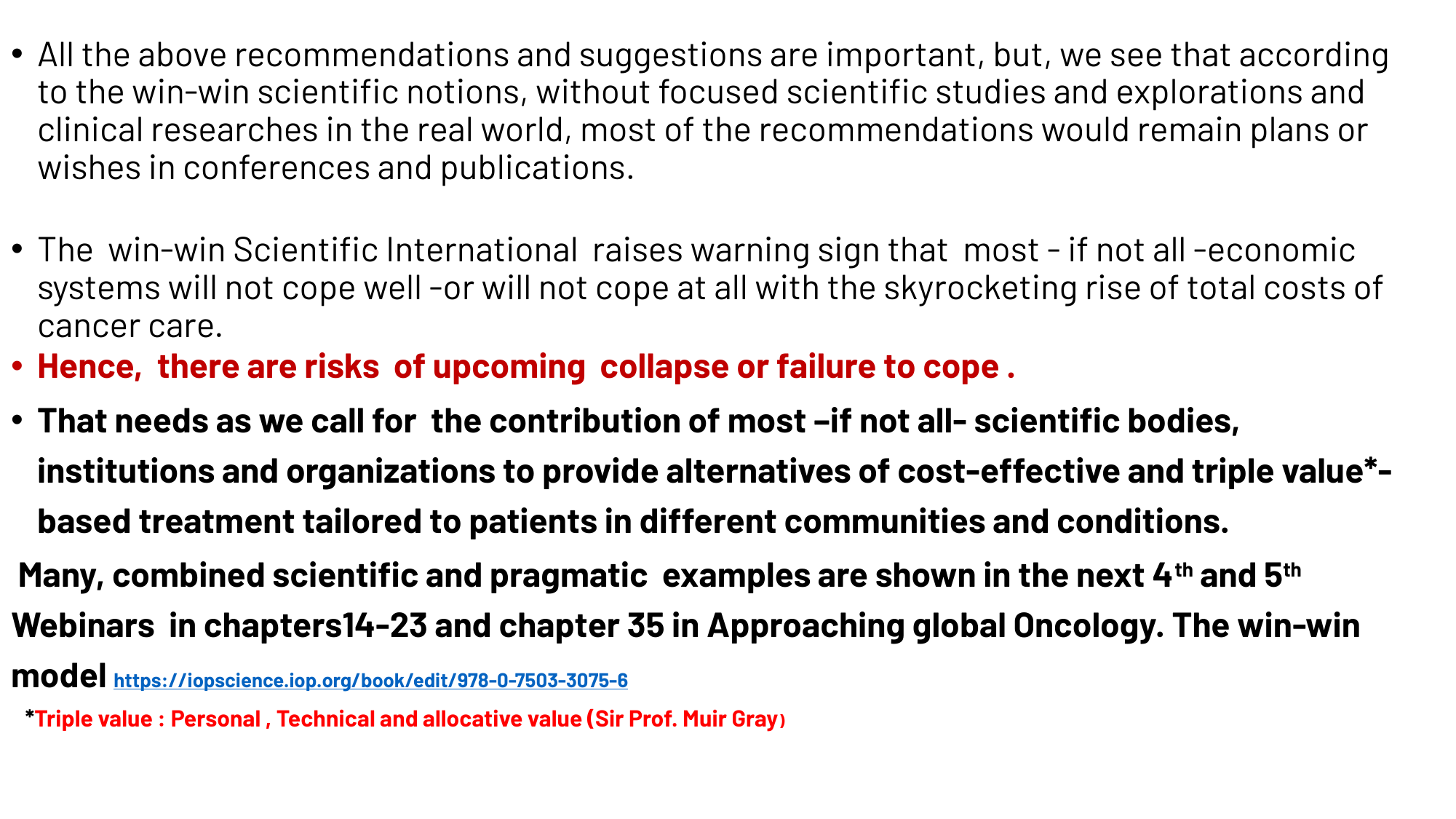

All the above recommendations and suggestions are important, but, we see that according to the win-win scientific notions, without focused scientific studies and explorations and clinical researches in the real world, most of the recommendations would remain plans or wishes in conferences and publications.

The  win-win Scientific International  raises warning sign that  most - if not all -economic systems will not cope well -or will not cope at all with the skyrocketing rise of total costs of cancer care.
Hence,  there are risks  of upcoming  collapse or failure to cope .
That needs as we call for  the contribution of most –if not all- scientific bodies, institutions and organizations to provide alternatives of cost-effective and triple value*-based treatment tailored to patients in different communities and conditions.
 Many, combined scientific and pragmatic  examples are shown in the next 4th and 5th Webinars  in chapters14-23 and chapter 35 in Approaching global Oncology. The win-win model https://iopscience.iop.org/book/edit/978-0-7503-3075-6
   *Triple value : Personal , Technical and allocative value (Sir Prof. Muir Gray)